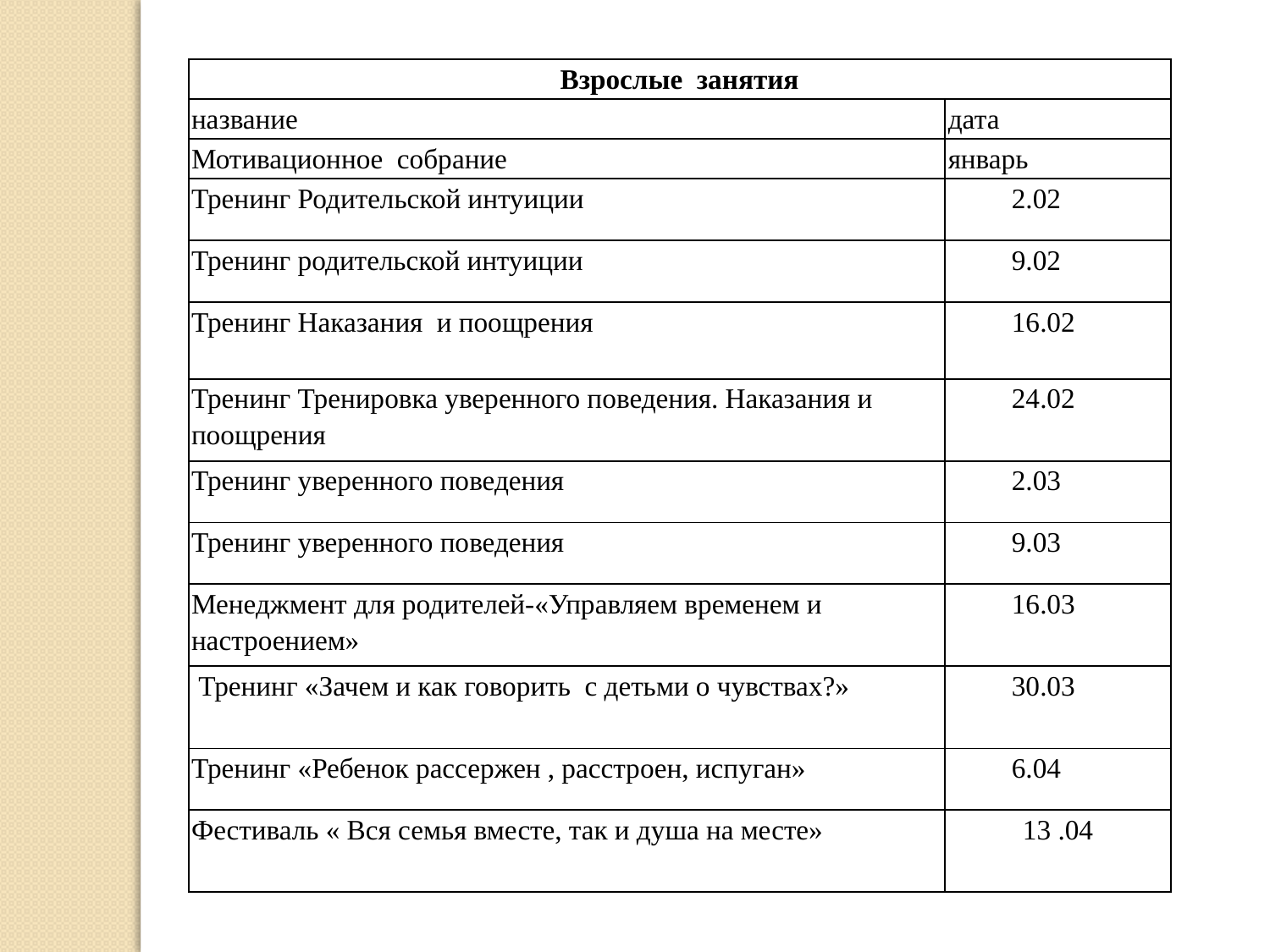

| Взрослые занятия |  |
| --- | --- |
| название | дата |
| Мотивационное собрание | январь |
| Тренинг Родительской интуиции | 2.02 |
| Тренинг родительской интуиции | 9.02 |
| Тренинг Наказания и поощрения | 16.02 |
| Тренинг Тренировка уверенного поведения. Наказания и поощрения | 24.02 |
| Тренинг уверенного поведения | 2.03 |
| Тренинг уверенного поведения | 9.03 |
| Менеджмент для родителей-«Управляем временем и настроением» | 16.03 |
| Тренинг «Зачем и как говорить с детьми о чувствах?» | 30.03 |
| Тренинг «Ребенок рассержен , расстроен, испуган» | 6.04 |
| Фестиваль « Вся семья вместе, так и душа на месте» | 13 .04 |